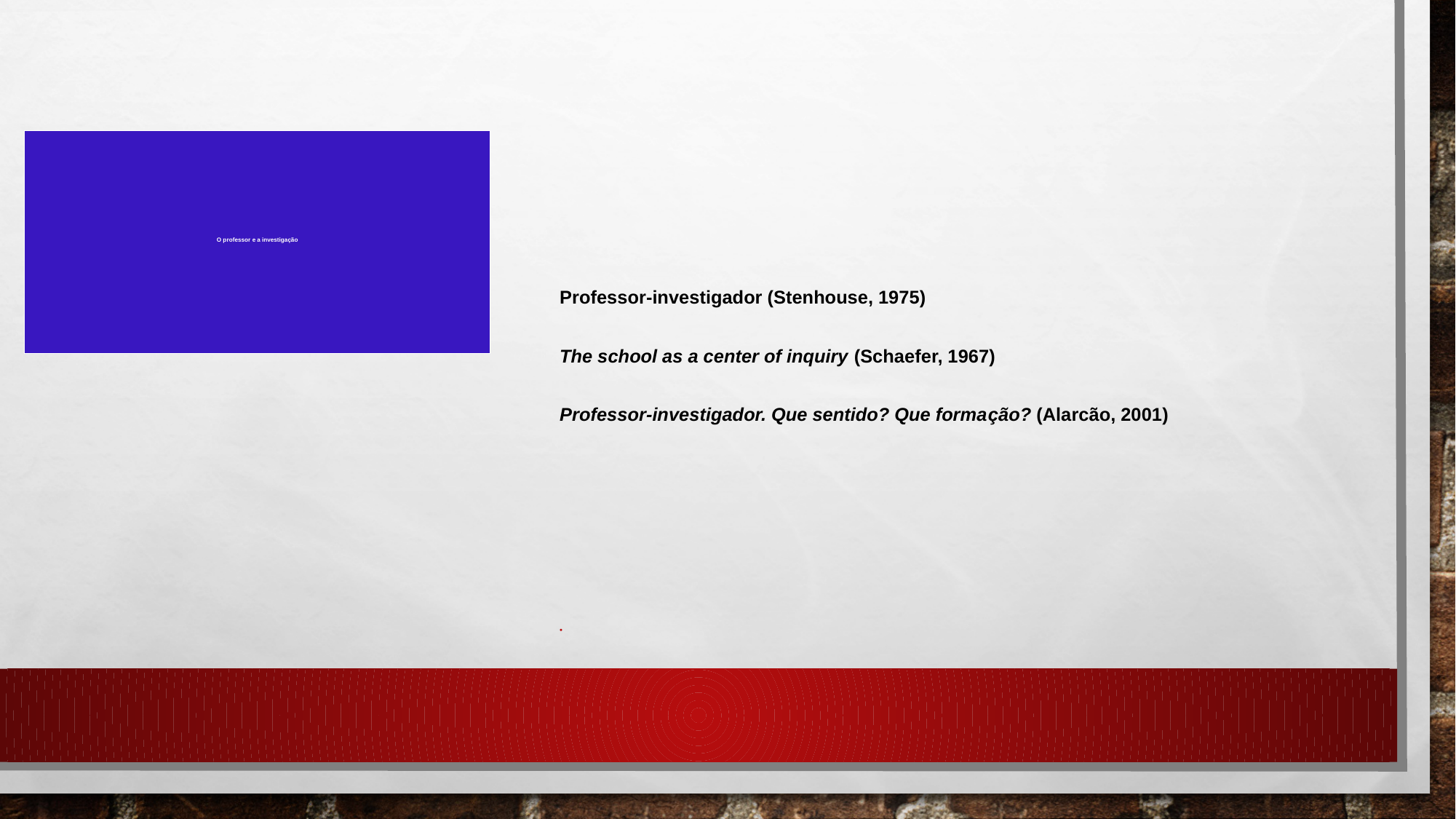

Professor-investigador (Stenhouse, 1975)

The school as a center of inquiry (Schaefer, 1967)

Professor-investigador. Que sentido? Que formação? (Alarcão, 2001)

# O professor e a investigação